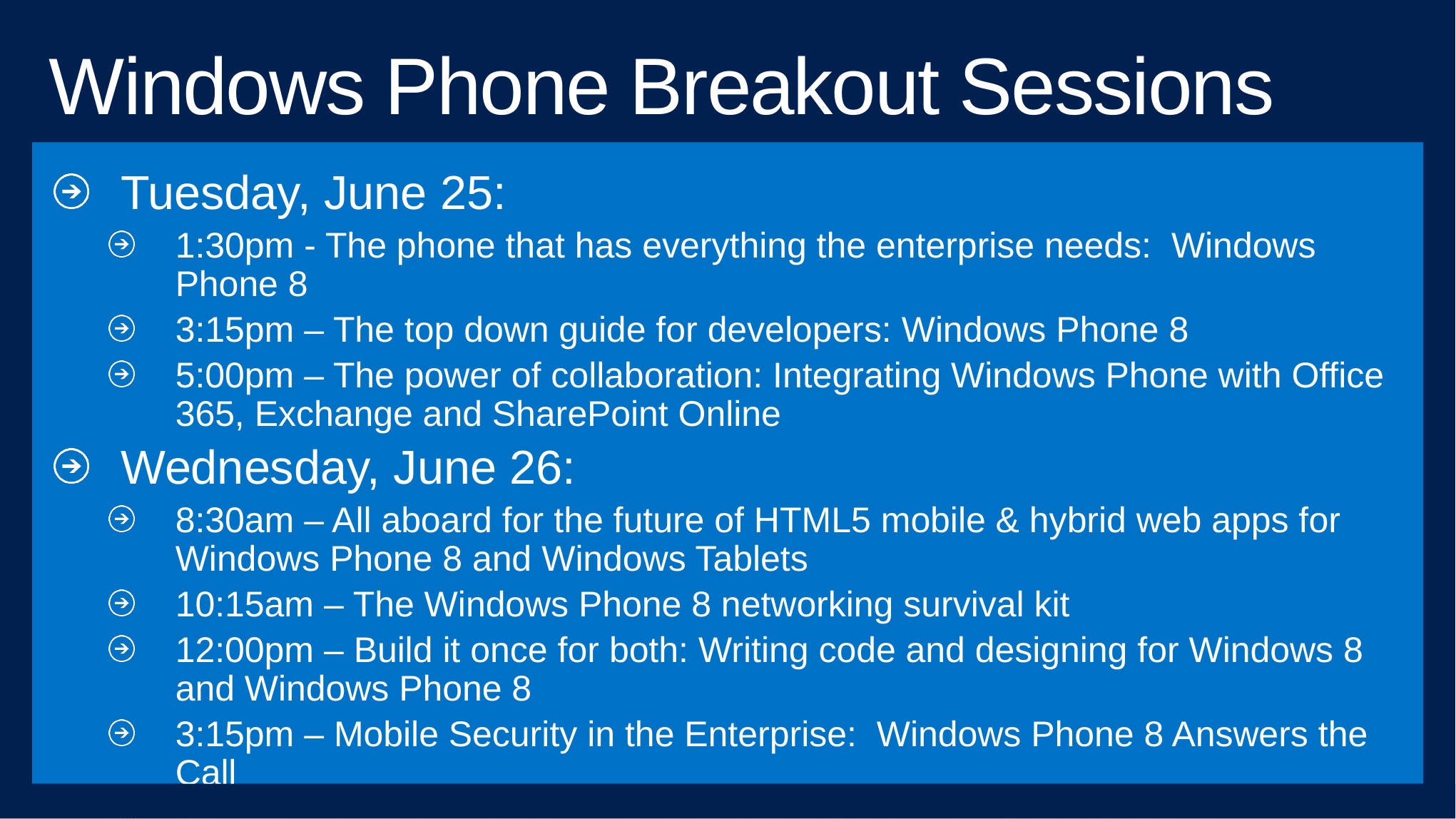

# Windows Phone Breakout Sessions

Tuesday, June 25:
1:30pm - The phone that has everything the enterprise needs:  Windows Phone 8
3:15pm – The top down guide for developers: Windows Phone 8
5:00pm – The power of collaboration: Integrating Windows Phone with Office 365, Exchange and SharePoint Online
Wednesday, June 26:
8:30am – All aboard for the future of HTML5 mobile & hybrid web apps for Windows Phone 8 and Windows Tablets
10:15am – The Windows Phone 8 networking survival kit
12:00pm – Build it once for both: Writing code and designing for Windows 8 and Windows Phone 8
3:15pm – Mobile Security in the Enterprise:  Windows Phone 8 Answers the Call
5:00pm – Using C and C++ in your Windows Phone 8 Applications